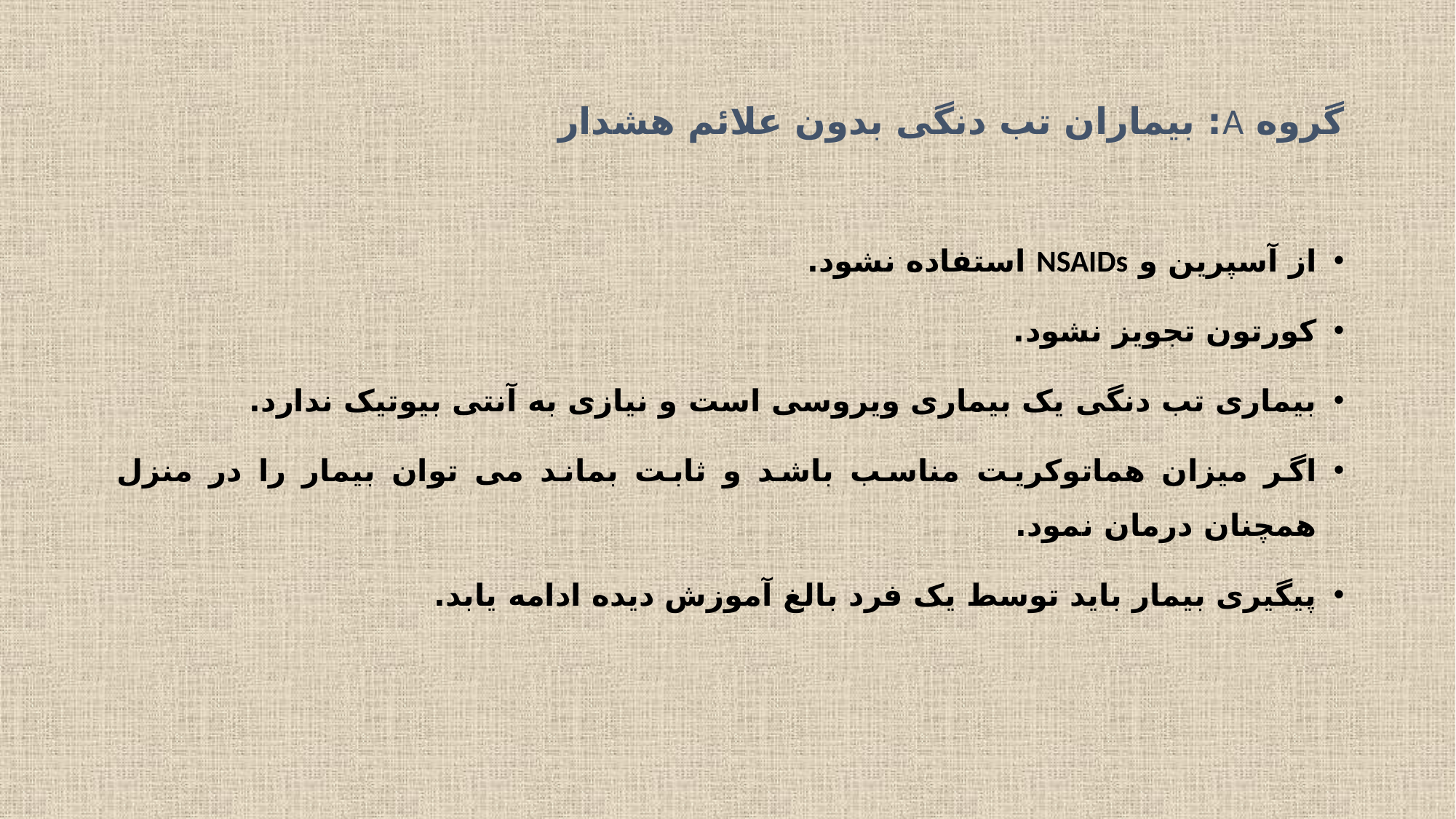

# گروه A: بیماران تب دنگی بدون علائم هشدار
از آسپرین و NSAIDs استفاده نشود.
کورتون تجویز نشود.
بیماری تب دنگی یک بیماری ویروسی است و نیازی به آنتی بیوتیک ندارد.
اگر میزان هماتوکریت مناسب باشد و ثابت بماند می توان بیمار را در منزل همچنان درمان نمود.
پیگیری بیمار باید توسط یک فرد بالغ آموزش دیده ادامه یابد.